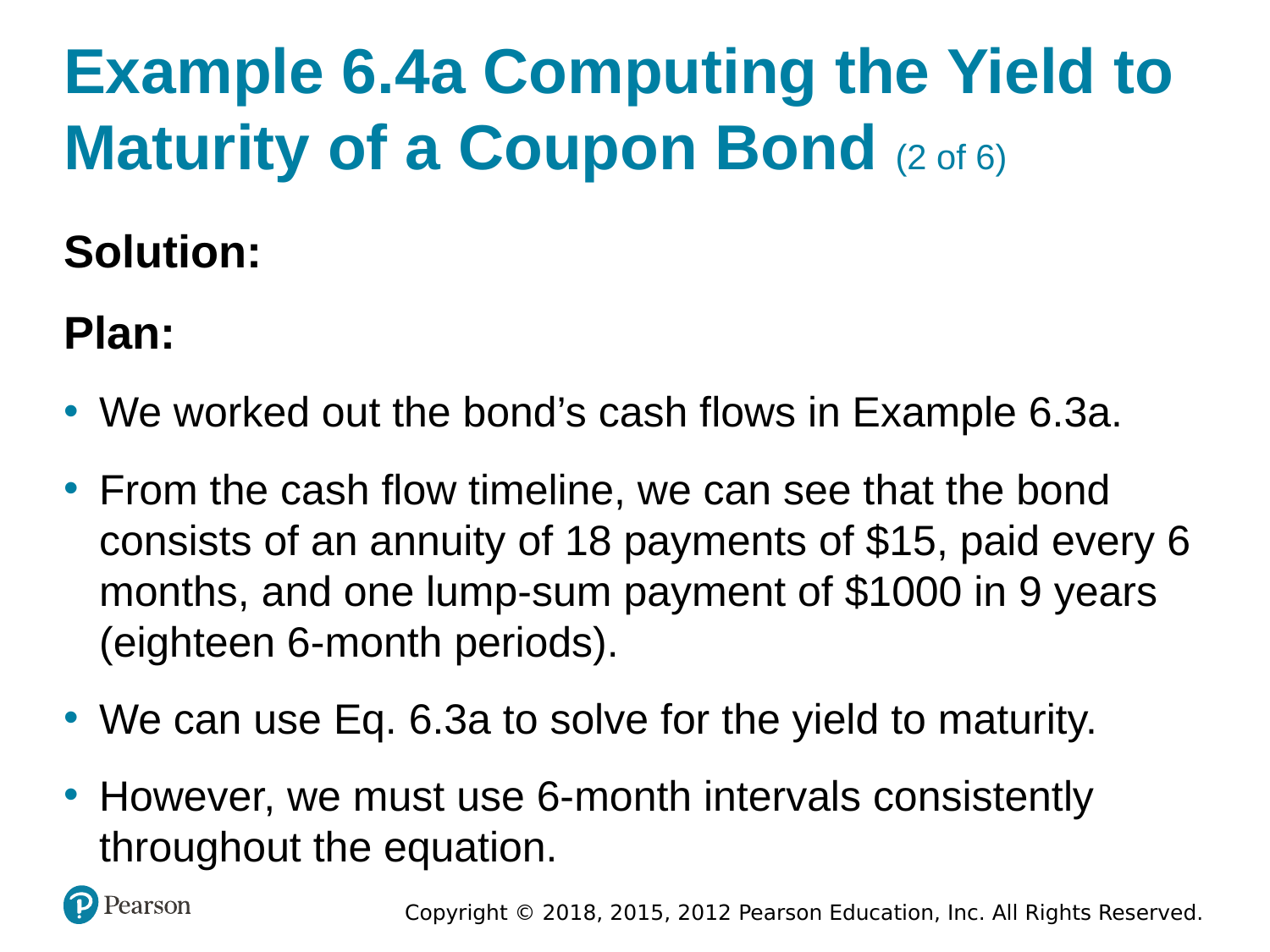

# Example 6.4a Computing the Yield to Maturity of a Coupon Bond (2 of 6)
Solution:
Plan:
We worked out the bond’s cash flows in Example 6.3a.
From the cash flow timeline, we can see that the bond consists of an annuity of 18 payments of $15, paid every 6 months, and one lump-sum payment of $1000 in 9 years (eighteen 6-month periods).
We can use Eq. 6.3a to solve for the yield to maturity.
However, we must use 6-month intervals consistently throughout the equation.